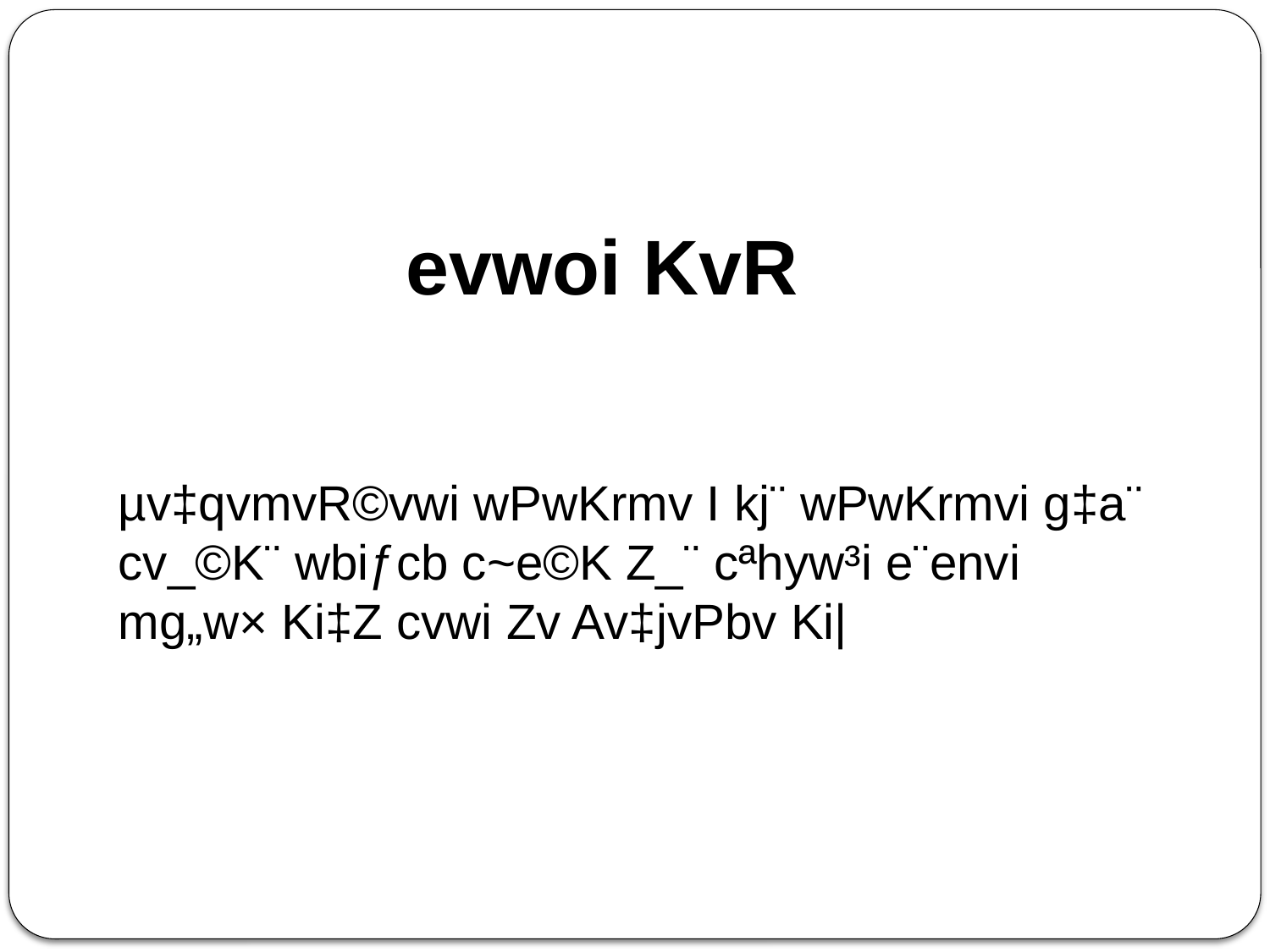

evwoi KvR
µv‡qvmvR©vwi wPwKrmv I kj¨ wPwKrmvi g‡a¨ cv_©K¨ wbiƒcb c~e©K Z_¨ cªhyw³i e¨envi mg„w× Ki‡Z cvwi Zv Av‡jvPbv Ki|